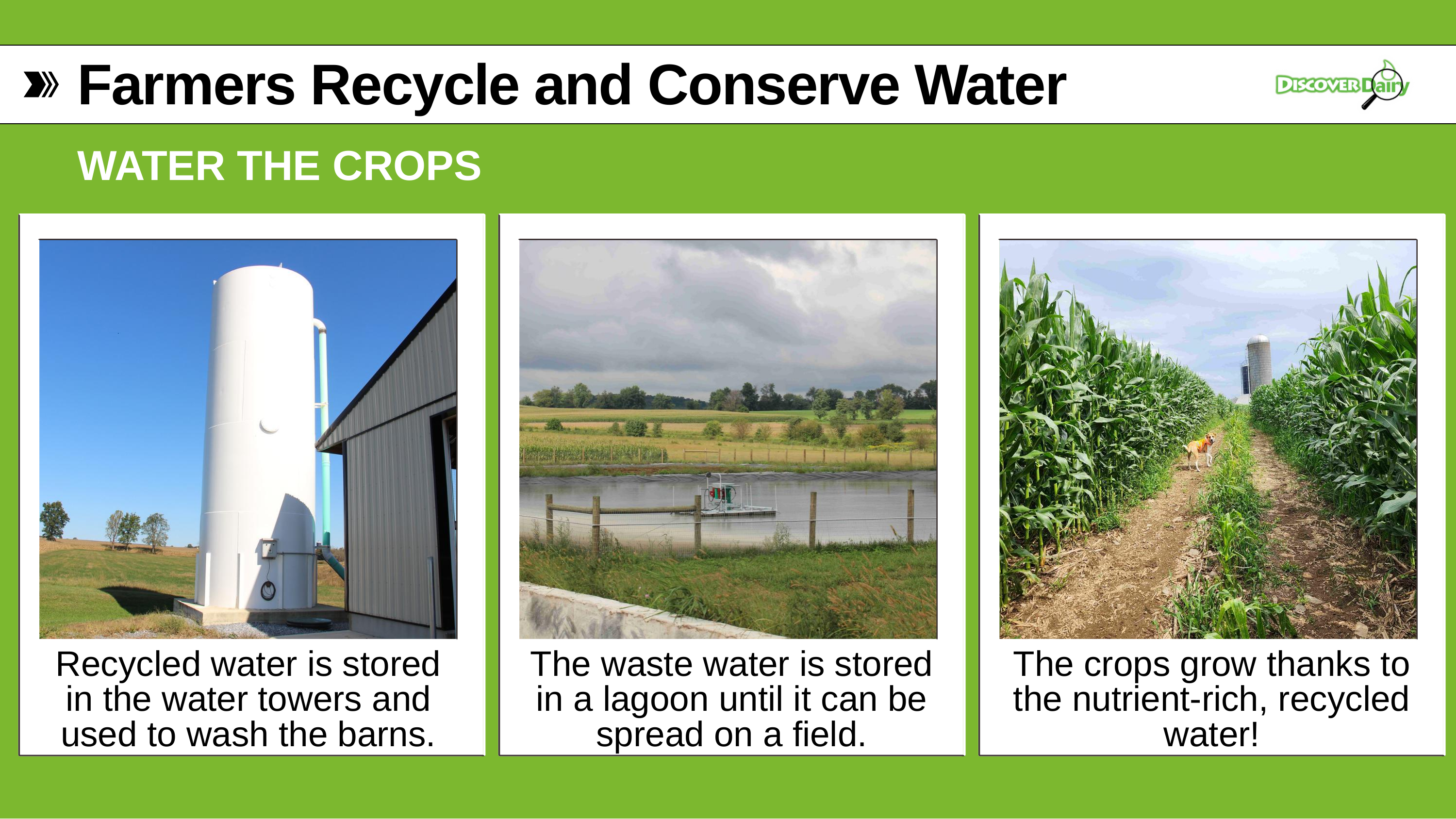

Farmers Recycle and Conserve Water

WATER THE CROPS

Recycled water is stored in the water towers and used to wash the barns.
The waste water is stored in a lagoon until it can be spread on a field.
The crops grow thanks to the nutrient-rich, recycled water!